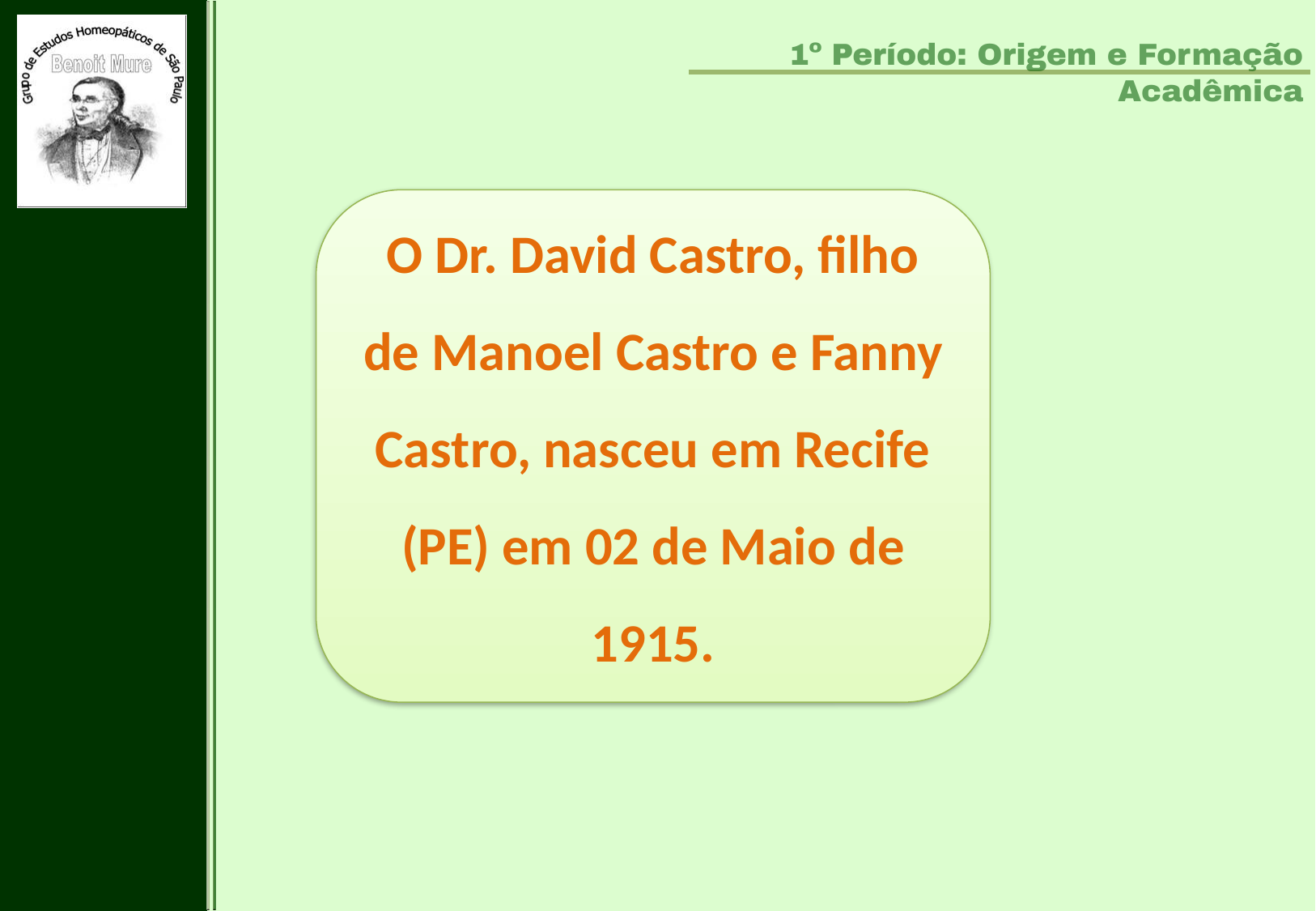

1º Período: Origem e Formação Acadêmica

O Dr. David Castro, filho de Manoel Castro e Fanny Castro, nasceu em Recife (PE) em 02 de Maio de 1915.